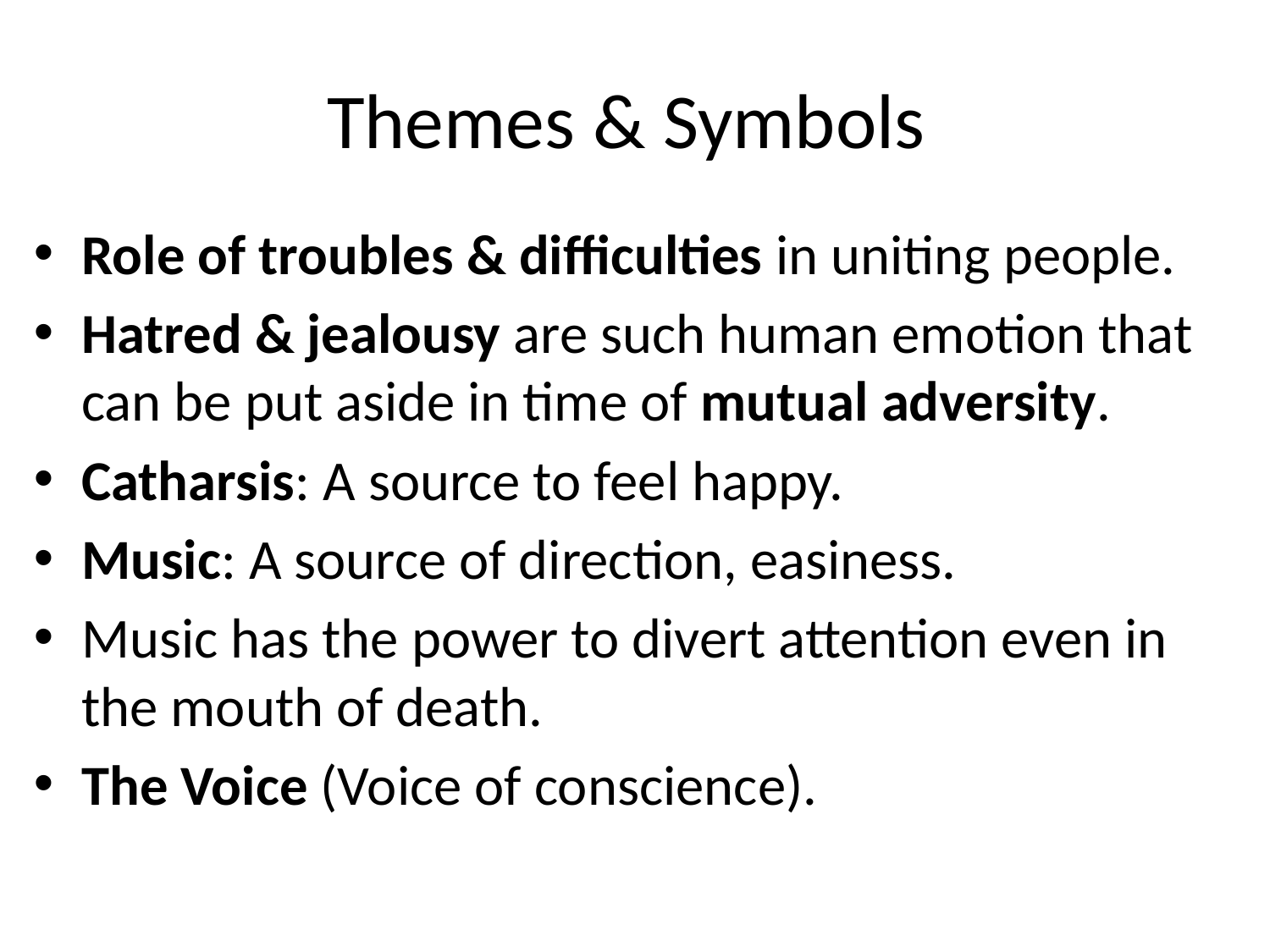

# Themes & Symbols
Role of troubles & difficulties in uniting people.
Hatred & jealousy are such human emotion that can be put aside in time of mutual adversity.
Catharsis: A source to feel happy.
Music: A source of direction, easiness.
Music has the power to divert attention even in the mouth of death.
The Voice (Voice of conscience).